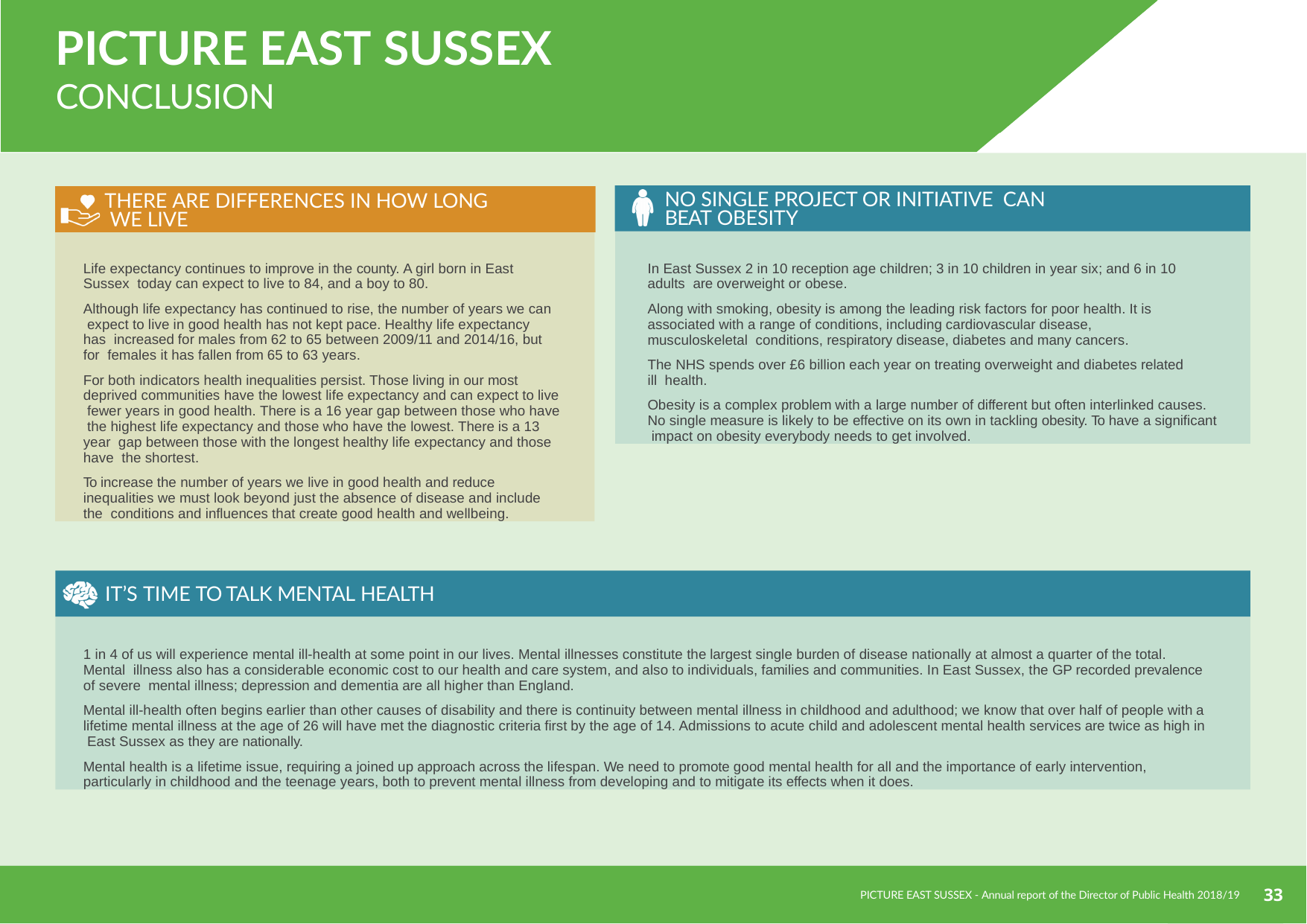

# PICTURE EAST SUSSEX
CONCLUSION

NO SINGLE PROJECT OR INITIATIVE  CAN BEAT OBESITY

THERE ARE DIFFERENCES IN HOW LONG  WE LIVE

In East Sussex 2 in 10 reception age children; 3 in 10 children in year six; and 6 in 10 adults  are overweight or obese.
Along with smoking, obesity is among the leading risk factors for poor health. It is  associated with a range of conditions, including cardiovascular disease, musculoskeletal  conditions, respiratory disease, diabetes and many cancers.
The NHS spends over £6 billion each year on treating overweight and diabetes related ill  health.
Obesity is a complex problem with a large number of different but often interlinked causes.  No single measure is likely to be effective on its own in tackling obesity. To have a significant  impact on obesity everybody needs to get involved.

Life expectancy continues to improve in the county. A girl born in East Sussex  today can expect to live to 84, and a boy to 80.
Although life expectancy has continued to rise, the number of years we can  expect to live in good health has not kept pace. Healthy life expectancy has  increased for males from 62 to 65 between 2009/11 and 2014/16, but for  females it has fallen from 65 to 63 years.
For both indicators health inequalities persist. Those living in our most  deprived communities have the lowest life expectancy and can expect to live  fewer years in good health. There is a 16 year gap between those who have  the highest life expectancy and those who have the lowest. There is a 13 year  gap between those with the longest healthy life expectancy and those have  the shortest.
To increase the number of years we live in good health and reduce  inequalities we must look beyond just the absence of disease and include the  conditions and influences that create good health and wellbeing.

IT’S TIME TO TALK MENTAL HEALTH

1 in 4 of us will experience mental ill-health at some point in our lives. Mental illnesses constitute the largest single burden of disease nationally at almost a quarter of the total. Mental  illness also has a considerable economic cost to our health and care system, and also to individuals, families and communities. In East Sussex, the GP recorded prevalence of severe  mental illness; depression and dementia are all higher than England.
Mental ill-health often begins earlier than other causes of disability and there is continuity between mental illness in childhood and adulthood; we know that over half of people with a  lifetime mental illness at the age of 26 will have met the diagnostic criteria first by the age of 14. Admissions to acute child and adolescent mental health services are twice as high in  East Sussex as they are nationally.
Mental health is a lifetime issue, requiring a joined up approach across the lifespan. We need to promote good mental health for all and the importance of early intervention,  particularly in childhood and the teenage years, both to prevent mental illness from developing and to mitigate its effects when it does.

33
PICTURE EAST SUSSEX - Annual report of the Director of Public Health 2018/19